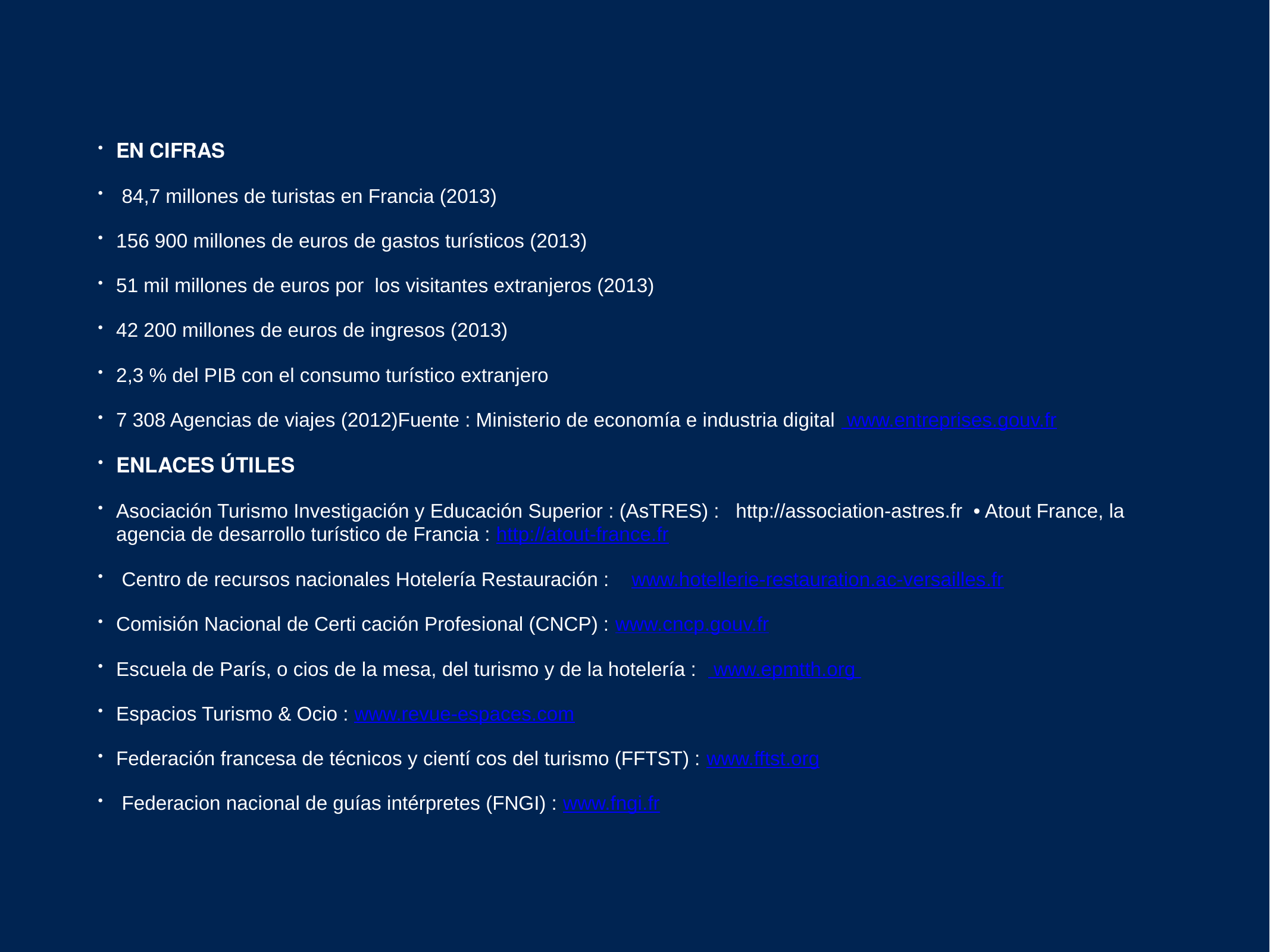

EN CIFRAS
 84,7 millones de turistas en Francia (2013)
156 900 millones de euros de gastos turísticos (2013)
51 mil millones de euros por  los visitantes extranjeros (2013)
42 200 millones de euros de ingresos (2013)
2,3 % del PIB con el consumo turístico extranjero
7 308 Agencias de viajes (2012)Fuente : Ministerio de economía e industria digital  www.entreprises.gouv.fr
ENLACES ÚTILES
Asociación Turismo Investigación y Educación Superior : (AsTRES) :   http://association-astres.fr  • Atout France, la agencia de desarrollo turístico de Francia : http://atout-france.fr
 Centro de recursos nacionales Hotelería Restauración :    www.hotellerie-restauration.ac-versailles.fr
Comisión Nacional de Certi cación Profesional (CNCP) : www.cncp.gouv.fr
Escuela de París, o cios de la mesa, del turismo y de la hotelería :   www.epmtth.org
Espacios Turismo & Ocio : www.revue-espaces.com
Federación francesa de técnicos y cientí cos del turismo (FFTST) : www.fftst.org
 Federacion nacional de guías intérpretes (FNGI) : www.fngi.fr